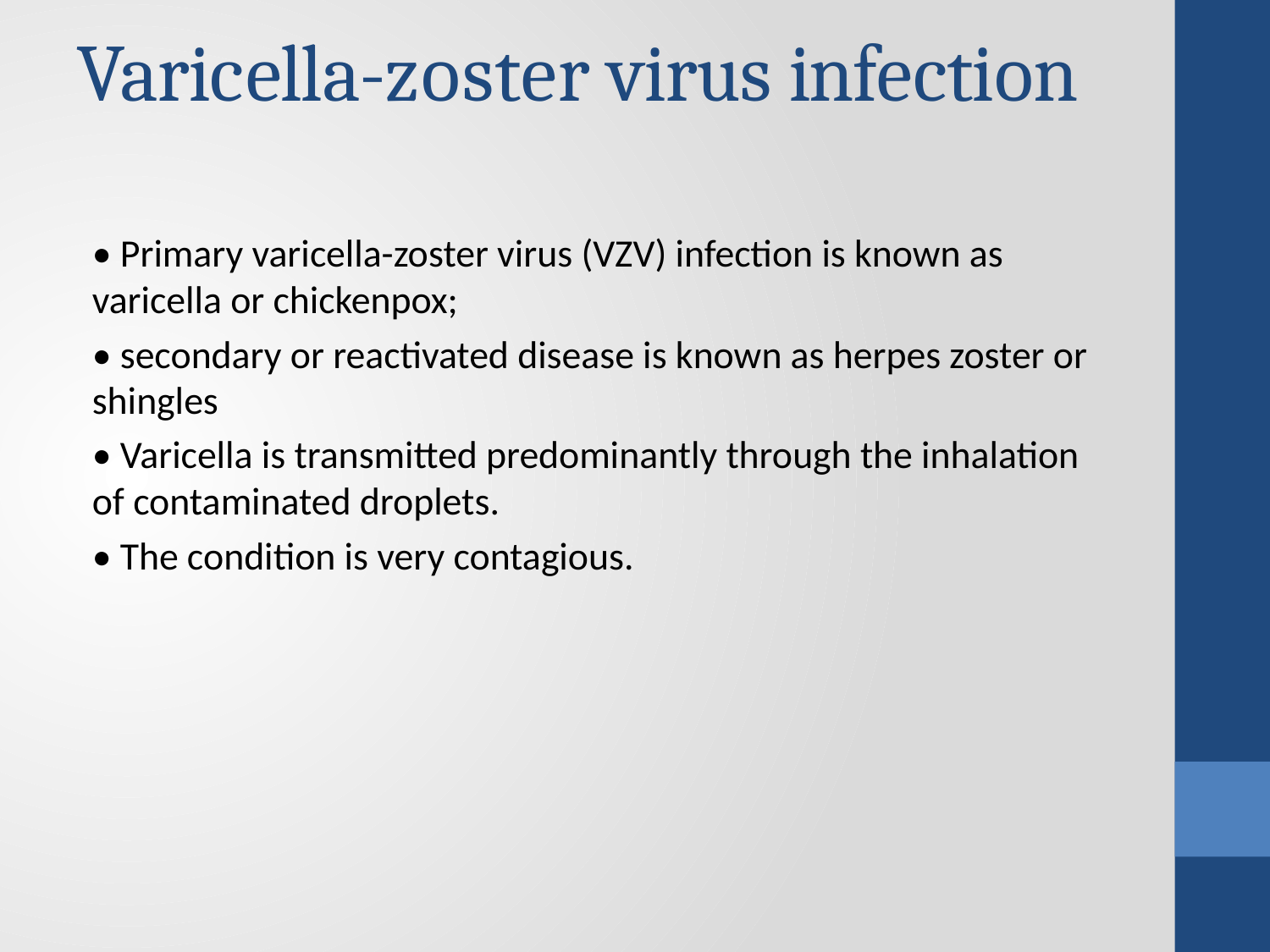

# Varicella-zoster virus infection
• Primary varicella-zoster virus (VZV) infection is known as varicella or chickenpox;
• secondary or reactivated disease is known as herpes zoster or shingles
• Varicella is transmitted predominantly through the inhalation of contaminated droplets.
• The condition is very contagious.